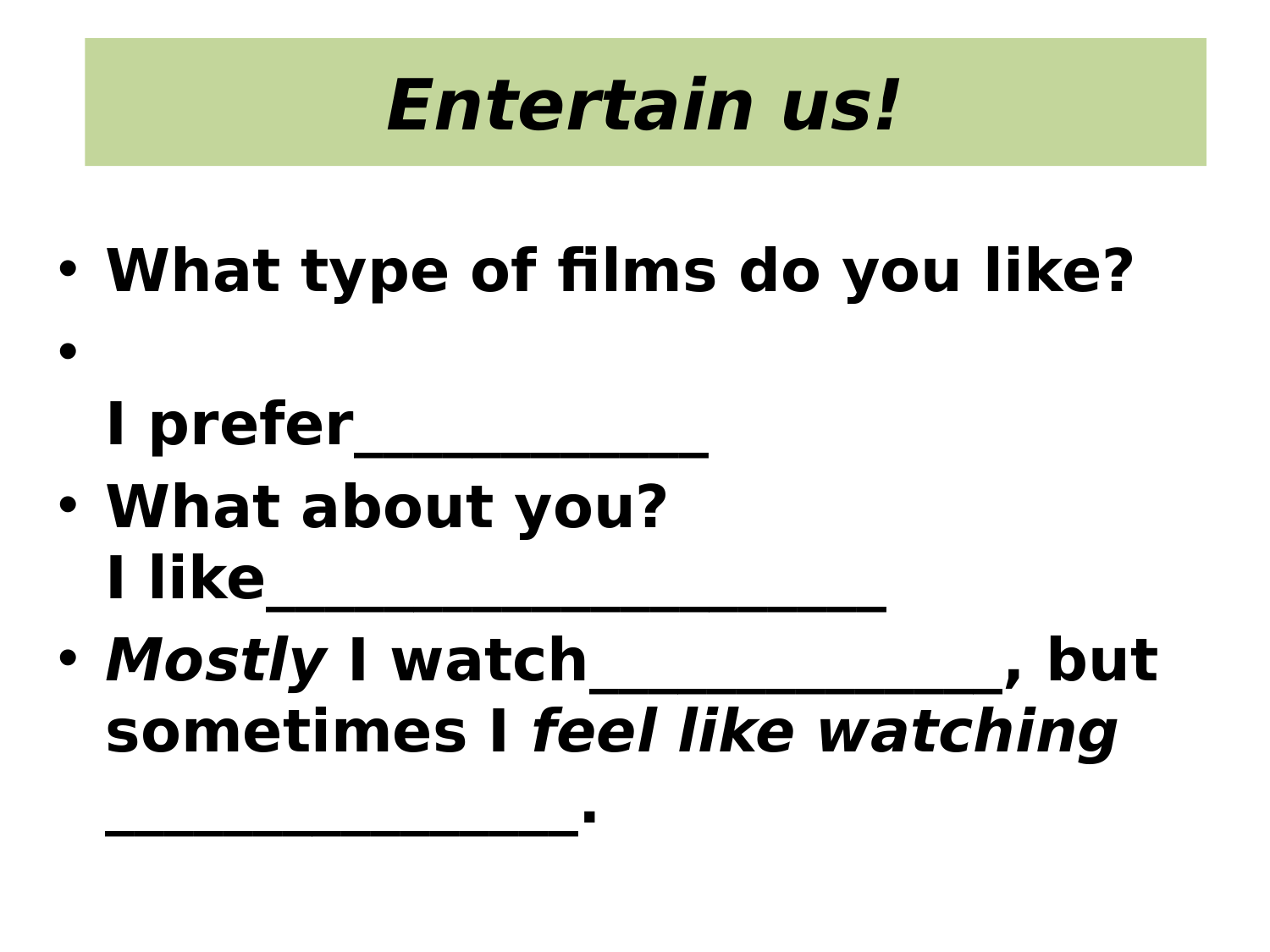

# Entertain us!
What type of films do you like?
I prefer____________
What about you?
I like_____________________
Mostly I watch______________, but sometimes I feel like watching ________________.